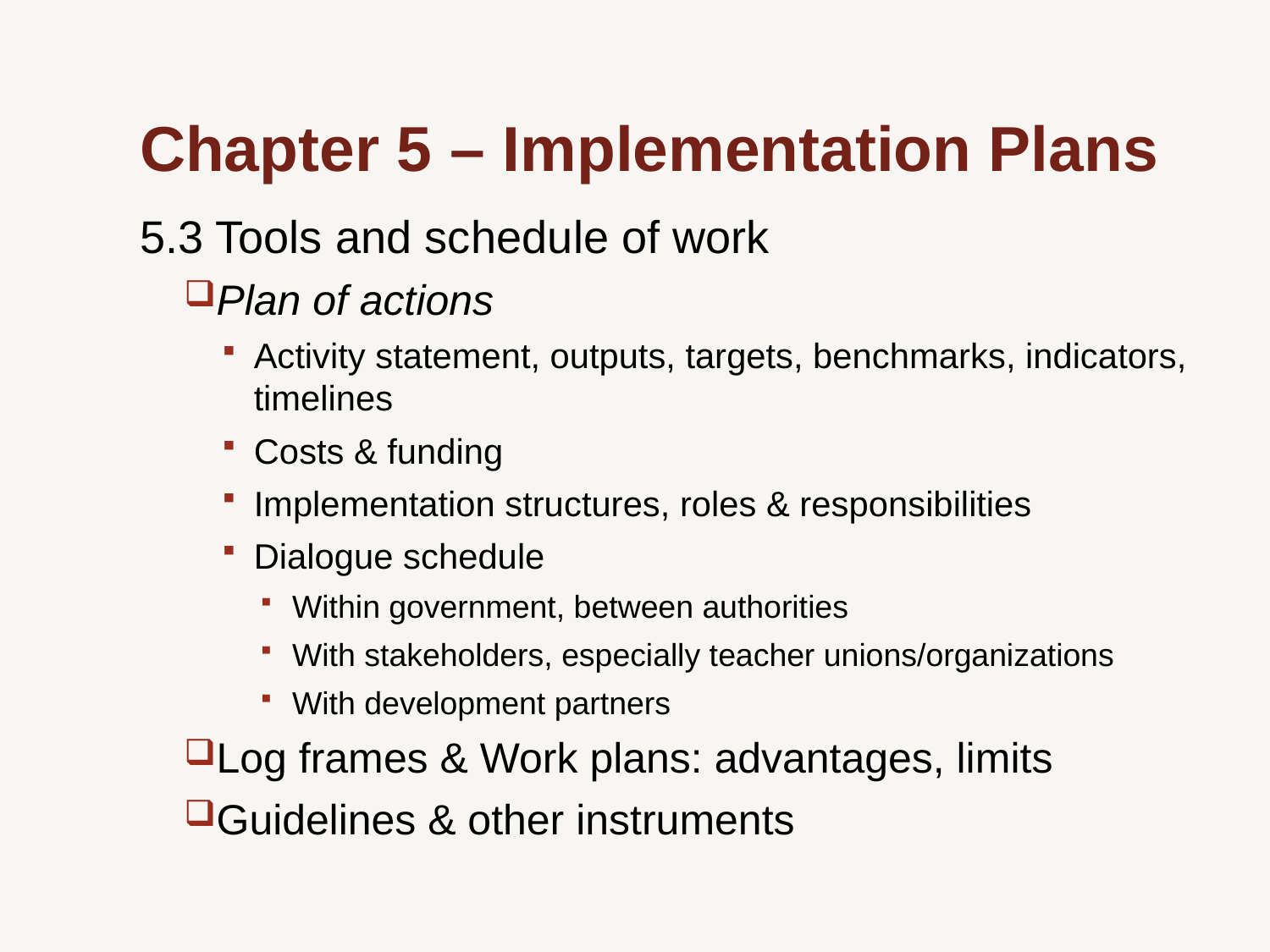

# Chapter 5 – Implementation Plans
5.3 Tools and schedule of work
Plan of actions
Activity statement, outputs, targets, benchmarks, indicators, timelines
Costs & funding
Implementation structures, roles & responsibilities
Dialogue schedule
Within government, between authorities
With stakeholders, especially teacher unions/organizations
With development partners
Log frames & Work plans: advantages, limits
Guidelines & other instruments